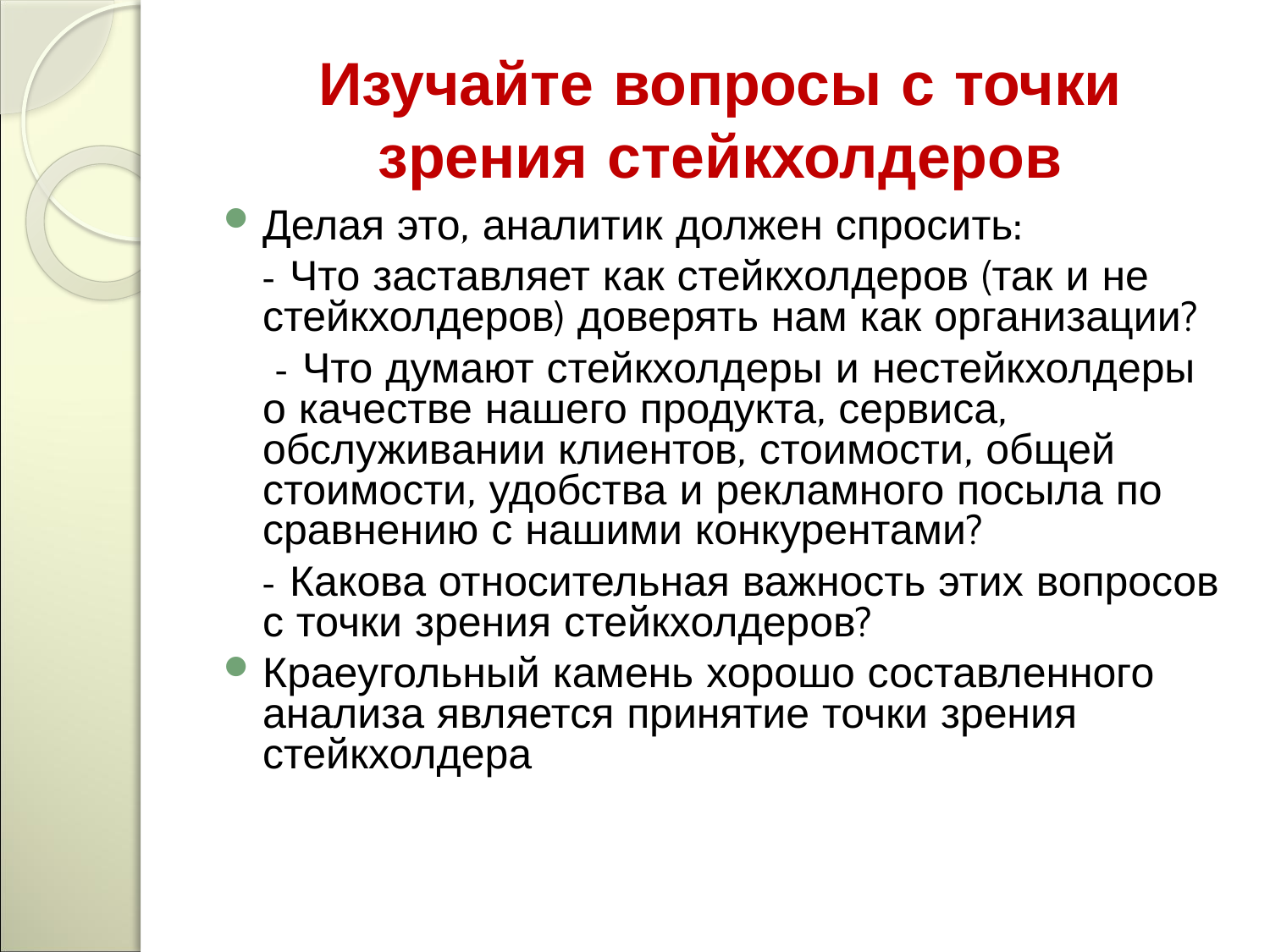

# Изучайте вопросы с точки зрения стейкхолдеров
Делая это, аналитик должен спросить:
   - Что заставляет как стейкхолдеров (так и не стейкхолдеров) доверять нам как организации?
    - Что думают стейкхолдеры и нестейкхолдеры о качестве нашего продукта, сервиса, обслуживании клиентов, стоимости, общей стоимости, удобства и рекламного посыла по сравнению с нашими конкурентами?
   - Какова относительная важность этих вопросов с точки зрения стейкхолдеров?
Краеугольный камень хорошо составленного  анализа является принятие точки зрения стейкхолдера